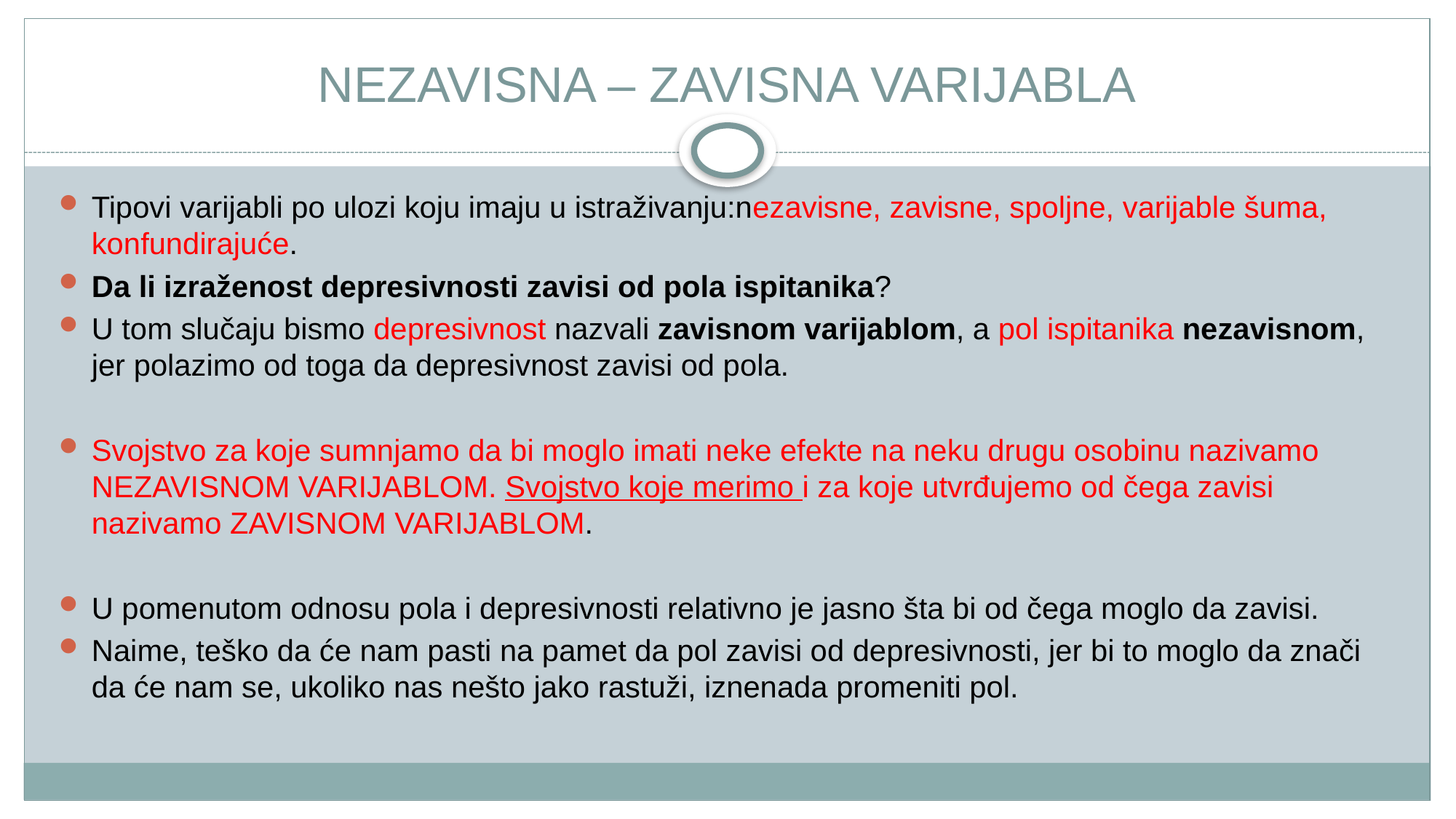

# NEZAVISNA – ZAVISNA VARIJABLA
Tipovi varijabli po ulozi koju imaju u istraživanju:nezavisne, zavisne, spoljne, varijable šuma, konfundirajuće.
Da li izraženost depresivnosti zavisi od pola ispitanika?
U tom slučaju bismo depresivnost nazvali zavisnom varijablom, a pol ispitanika nezavisnom, jer polazimo od toga da depresivnost zavisi od pola.

Svojstvo za koje sumnjamo da bi moglo imati neke efekte na neku drugu osobinu nazivamo NEZAVISNOM VARIJABLOM. Svojstvo koje merimo i za koje utvrđujemo od čega zavisi nazivamo ZAVISNOM VARIJABLOM.

U pomenutom odnosu pola i depresivnosti relativno je jasno šta bi od čega moglo da zavisi.
Naime, teško da će nam pasti na pamet da pol zavisi od depresivnosti, jer bi to moglo da znači da će nam se, ukoliko nas nešto jako rastuži, iznenada promeniti pol.